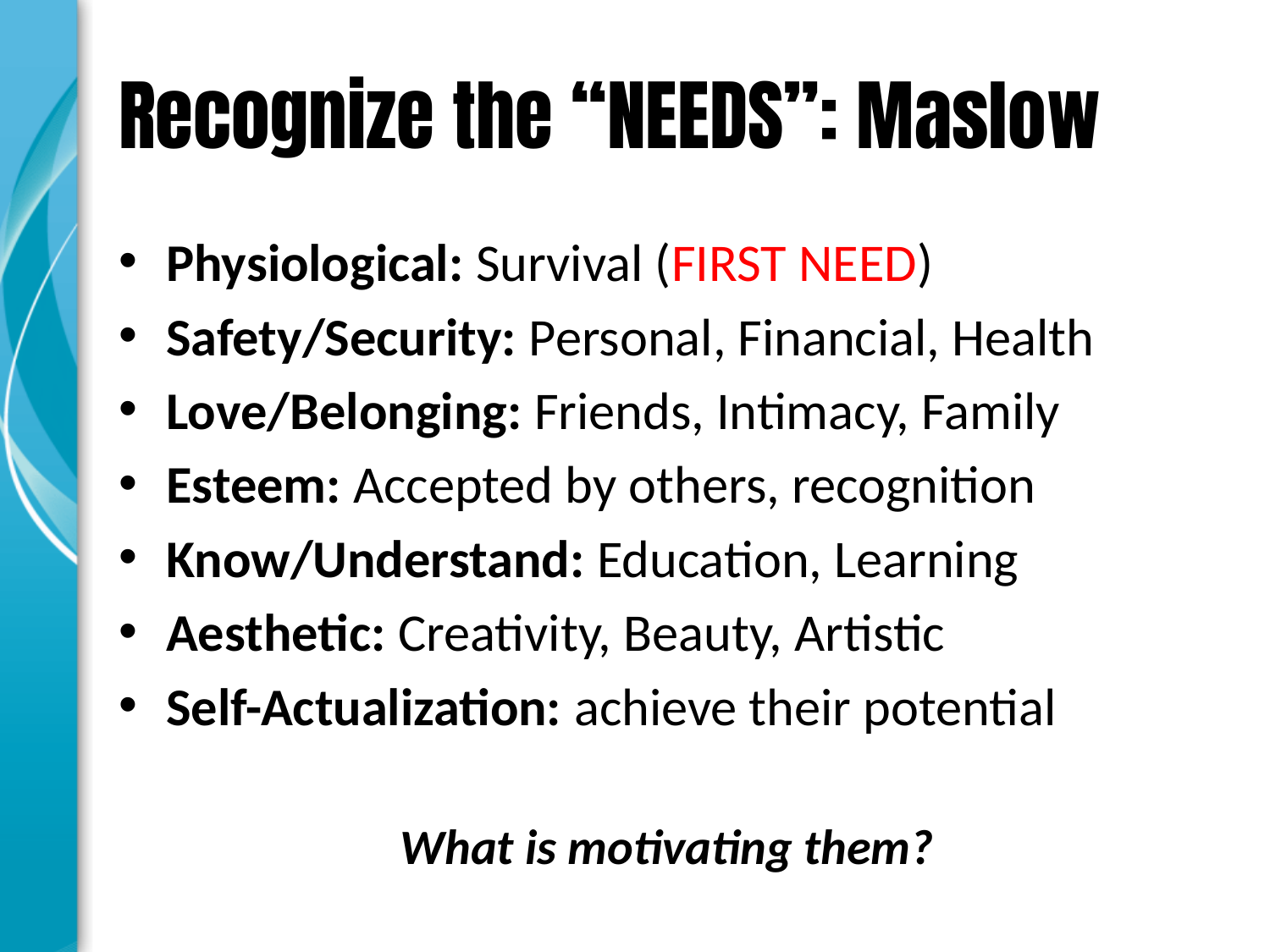

# Recognize the “NEEDS”: Maslow
Physiological: Survival (FIRST NEED)
Safety/Security: Personal, Financial, Health
Love/Belonging: Friends, Intimacy, Family
Esteem: Accepted by others, recognition
Know/Understand: Education, Learning
Aesthetic: Creativity, Beauty, Artistic
Self-Actualization: achieve their potential

What is motivating them?